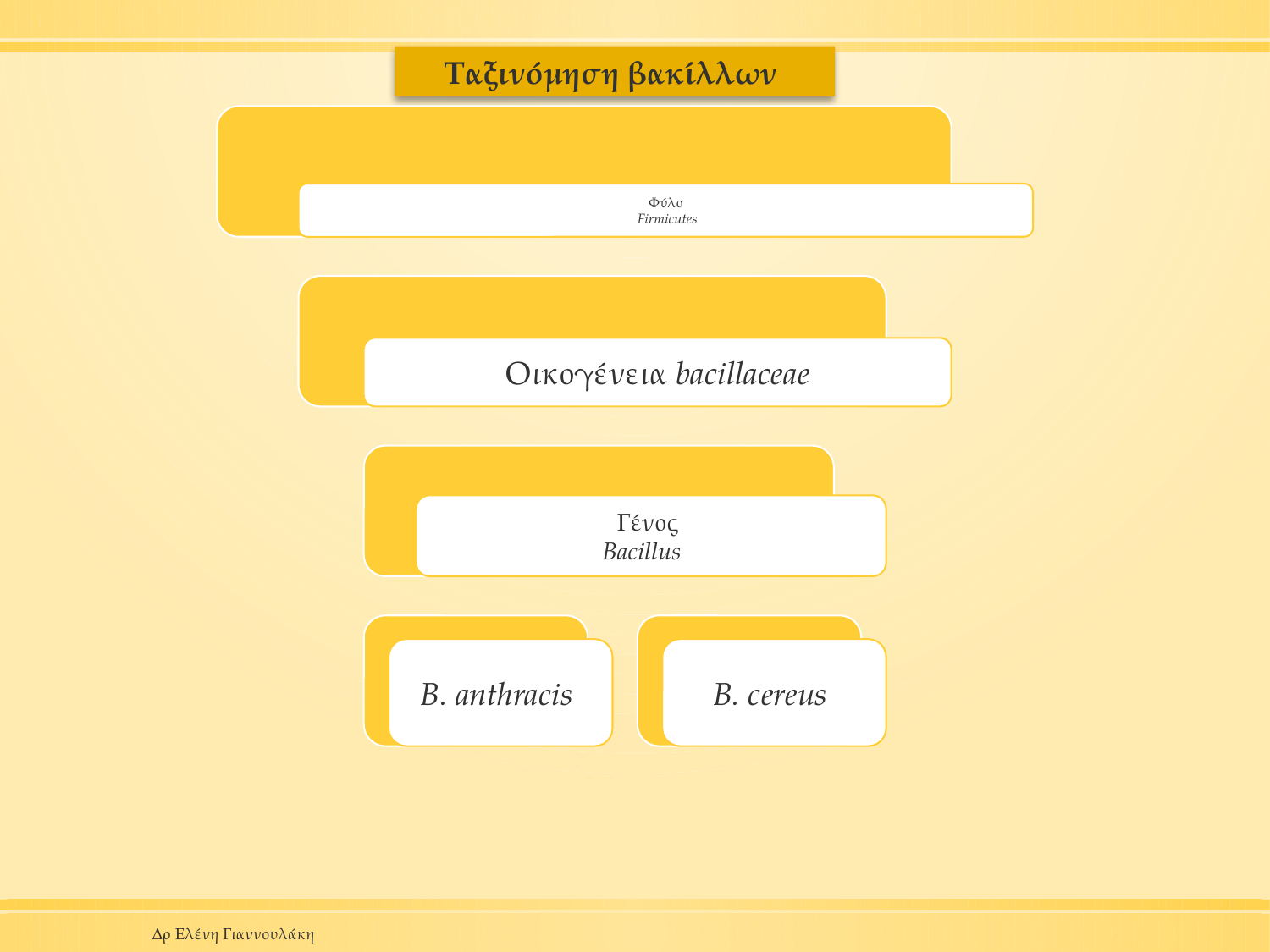

Ταξινόμηση βακίλλων
Φύλο
 Firmicutes
Οικογένεια bacillaceae
Γένος
Bacillus
B. anthracis
B. cereus
Δρ Ελένη Γιαννουλάκη